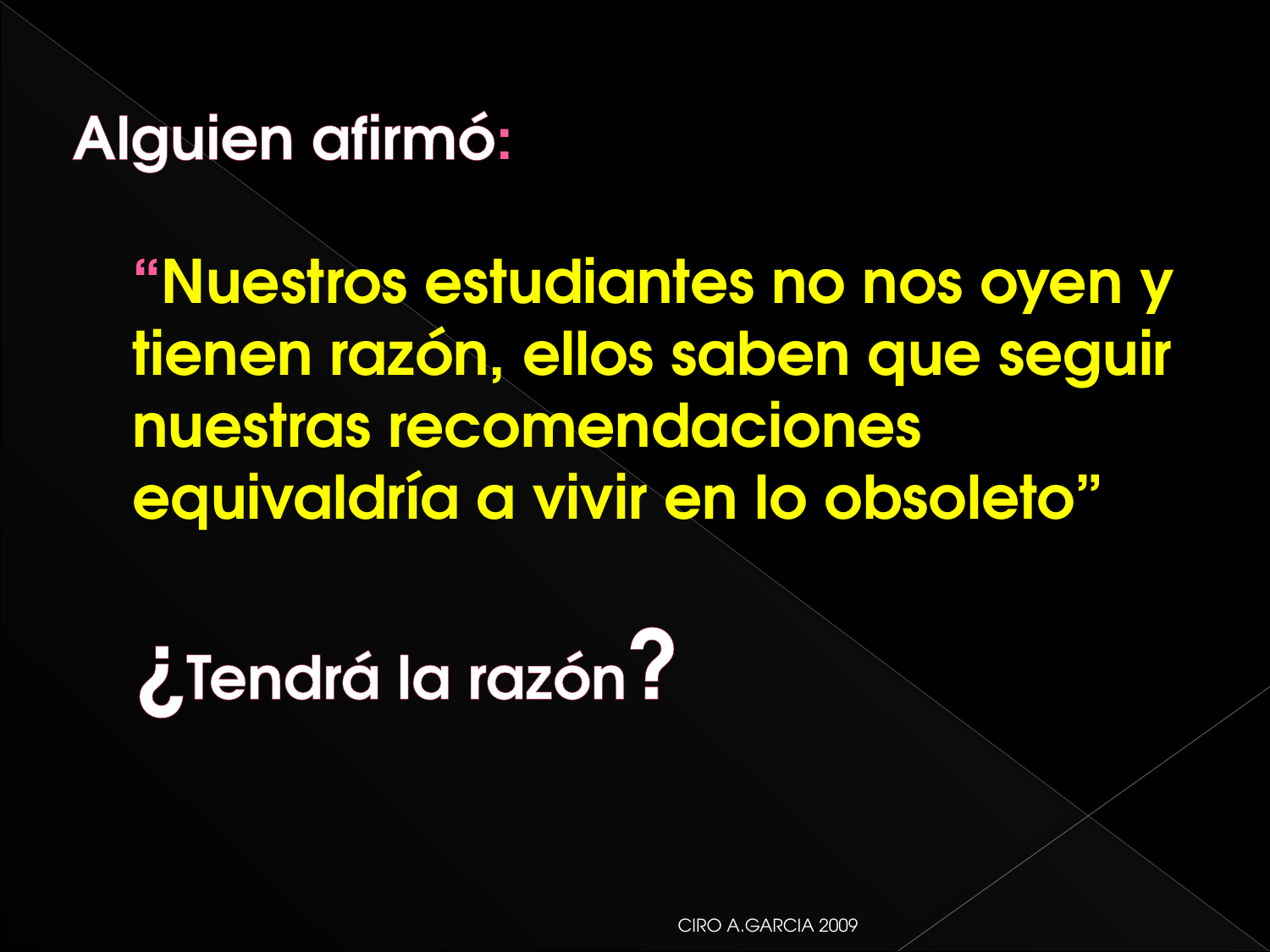

# Alguien afirmó: “Nuestros estudiantes no nos oyen y tienen razón, ellos saben que seguir nuestras recomendaciones equivaldría a vivir en lo obsoleto” ¿Tendrá la razón?
CIRO A.GARCIA 2009